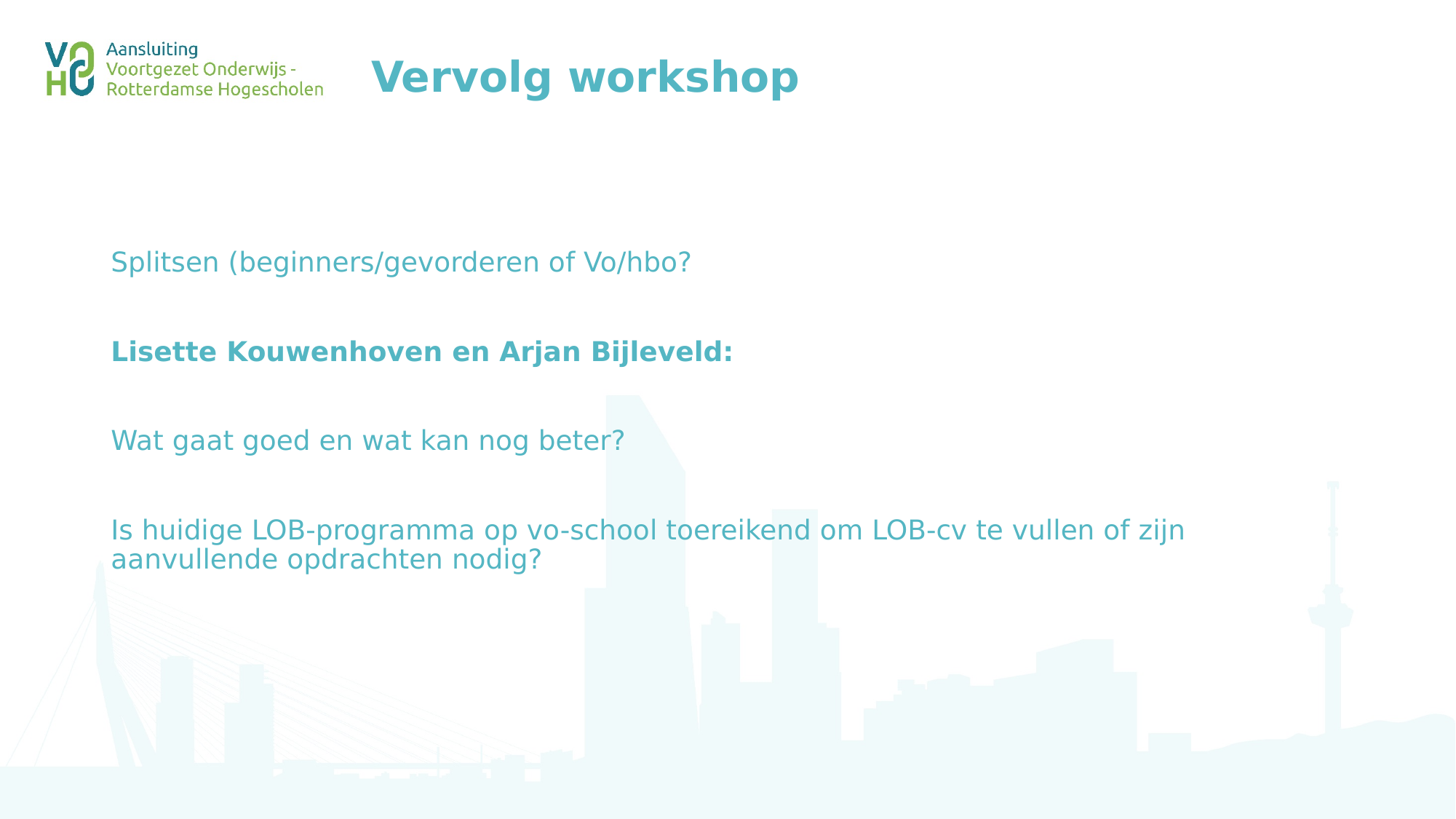

# Vervolg workshop

Splitsen (beginners/gevorderen of Vo/hbo?

Lisette Kouwenhoven en Arjan Bijleveld:

Wat gaat goed en wat kan nog beter?

Is huidige LOB-programma op vo-school toereikend om LOB-cv te vullen of zijn aanvullende opdrachten nodig?